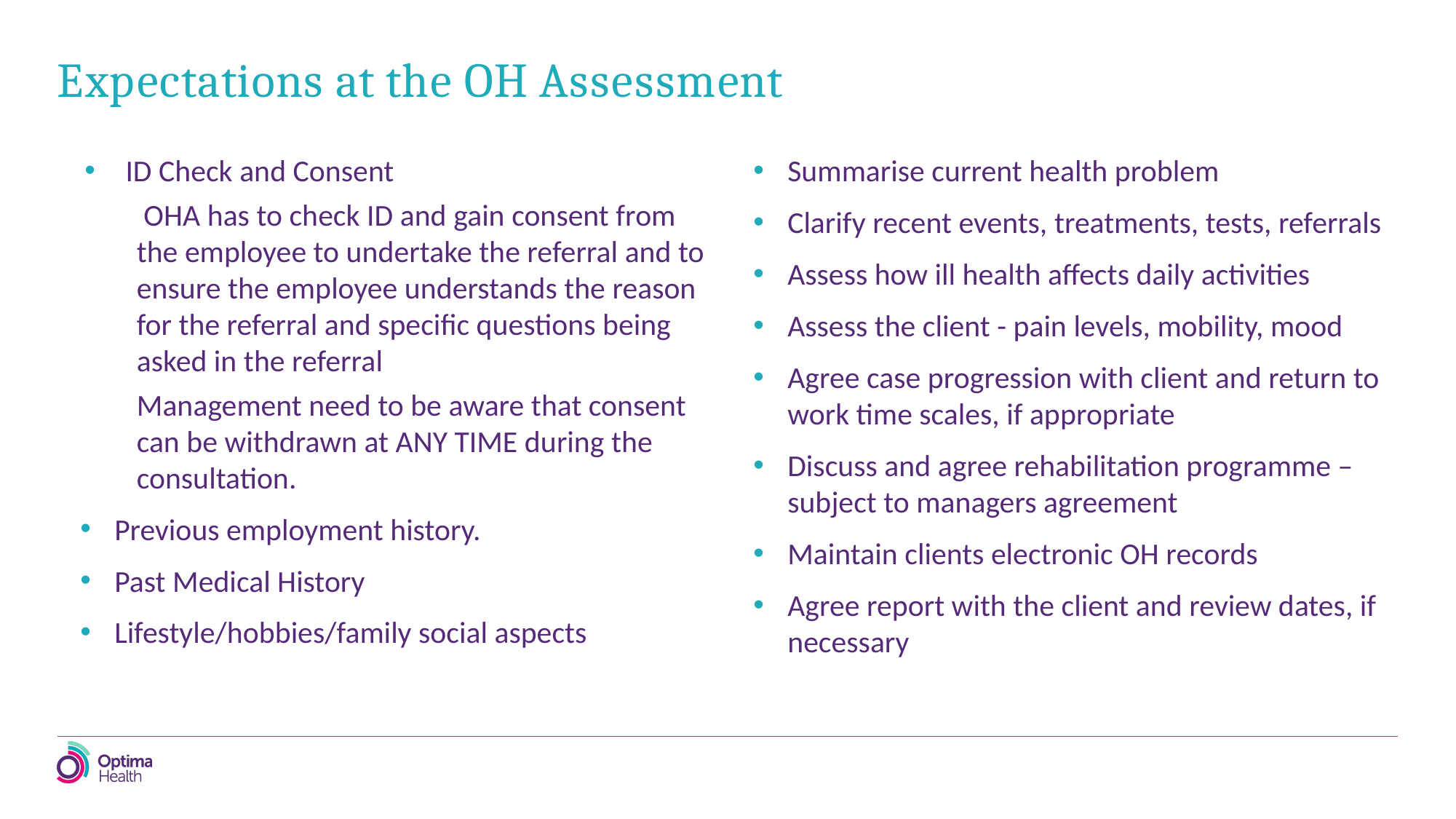

# Expectations at the OH Assessment
ID Check and Consent
 OHA has to check ID and gain consent from the employee to undertake the referral and to ensure the employee understands the reason for the referral and specific questions being asked in the referral
Management need to be aware that consent can be withdrawn at ANY TIME during the consultation.
Previous employment history.
Past Medical History
Lifestyle/hobbies/family social aspects

Summarise current health problem
Clarify recent events, treatments, tests, referrals
Assess how ill health affects daily activities
Assess the client - pain levels, mobility, mood
Agree case progression with client and return to work time scales, if appropriate
Discuss and agree rehabilitation programme – subject to managers agreement
Maintain clients electronic OH records
Agree report with the client and review dates, if necessary